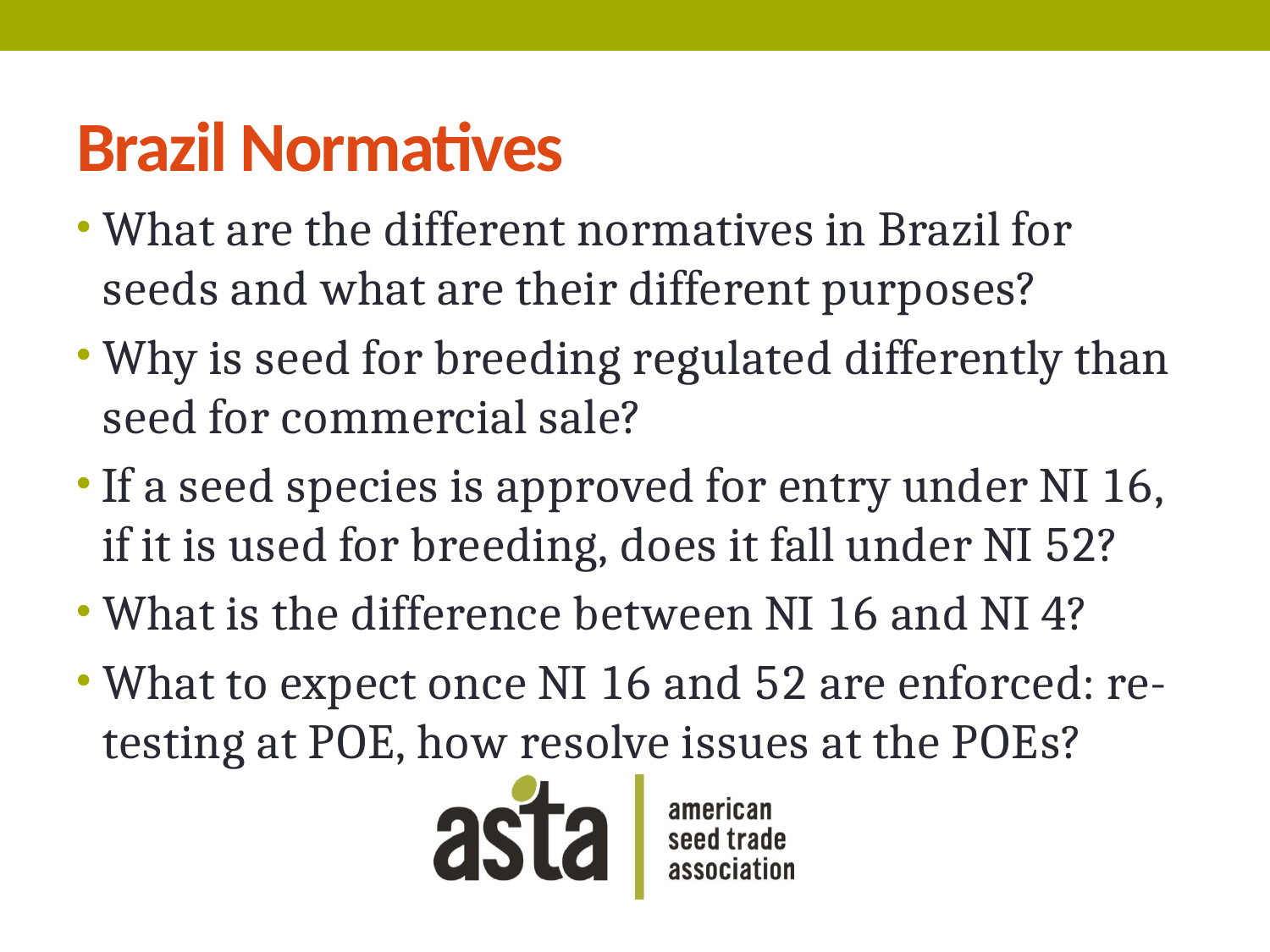

# Brazil Normatives
What are the different normatives in Brazil for seeds and what are their different purposes?
Why is seed for breeding regulated differently than seed for commercial sale?
If a seed species is approved for entry under NI 16, if it is used for breeding, does it fall under NI 52?
What is the difference between NI 16 and NI 4?
What to expect once NI 16 and 52 are enforced: re-testing at POE, how resolve issues at the POEs?